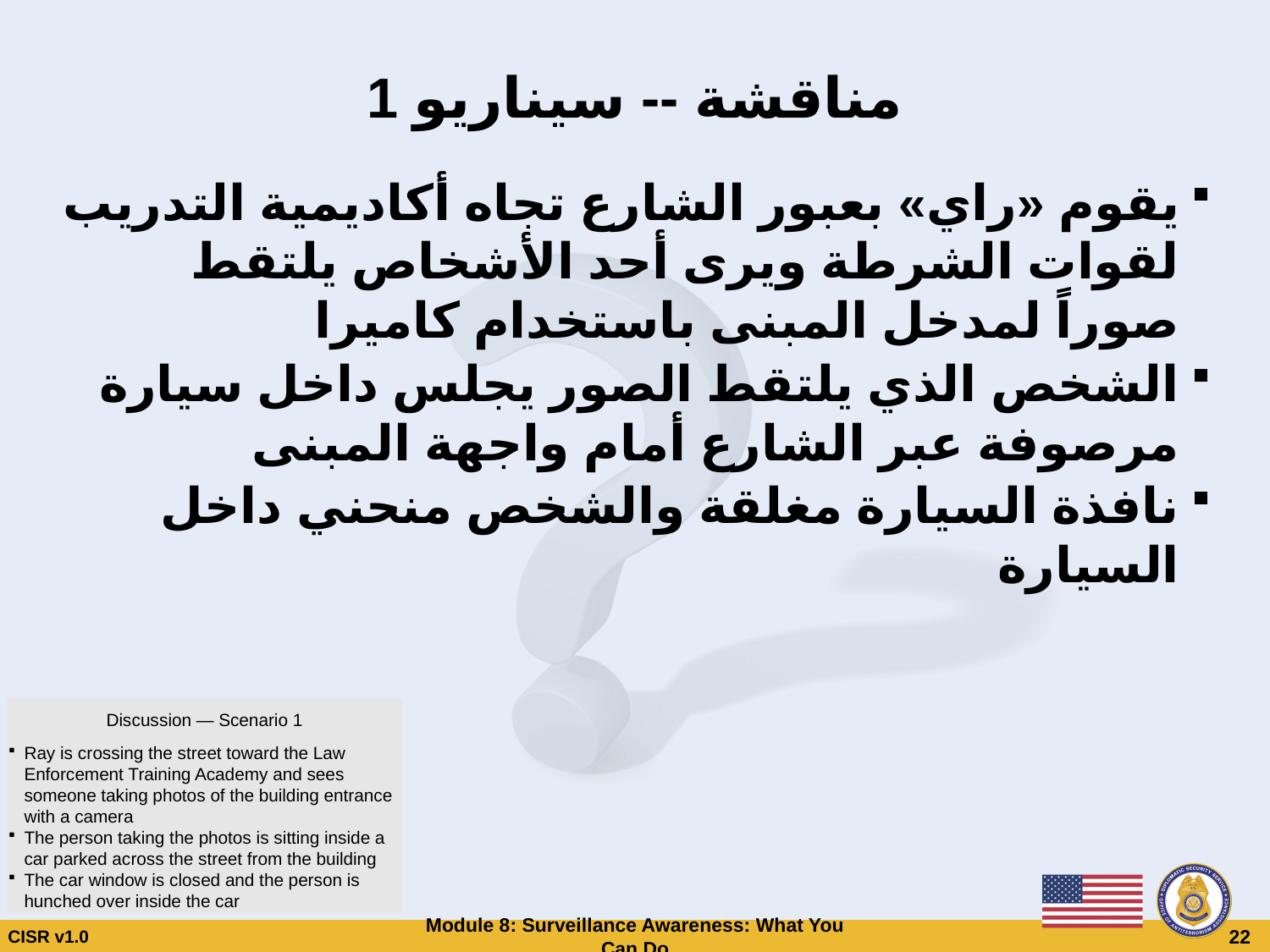

# مناقشة -- سيناريو 1
يقوم «راي» بعبور الشارع تجاه أكاديمية التدريب لقوات الشرطة ويرى أحد الأشخاص يلتقط صوراً لمدخل المبنى باستخدام كاميرا
الشخص الذي يلتقط الصور يجلس داخل سيارة مرصوفة عبر الشارع أمام واجهة المبنى
نافذة السيارة مغلقة والشخص منحني داخل السيارة
Discussion — Scenario 1
Ray is crossing the street toward the Law Enforcement Training Academy and sees someone taking photos of the building entrance with a camera
The person taking the photos is sitting inside a car parked across the street from the building
The car window is closed and the person is hunched over inside the car
CISR v1.0
Module 8: Surveillance Awareness: What You Can Do
 22